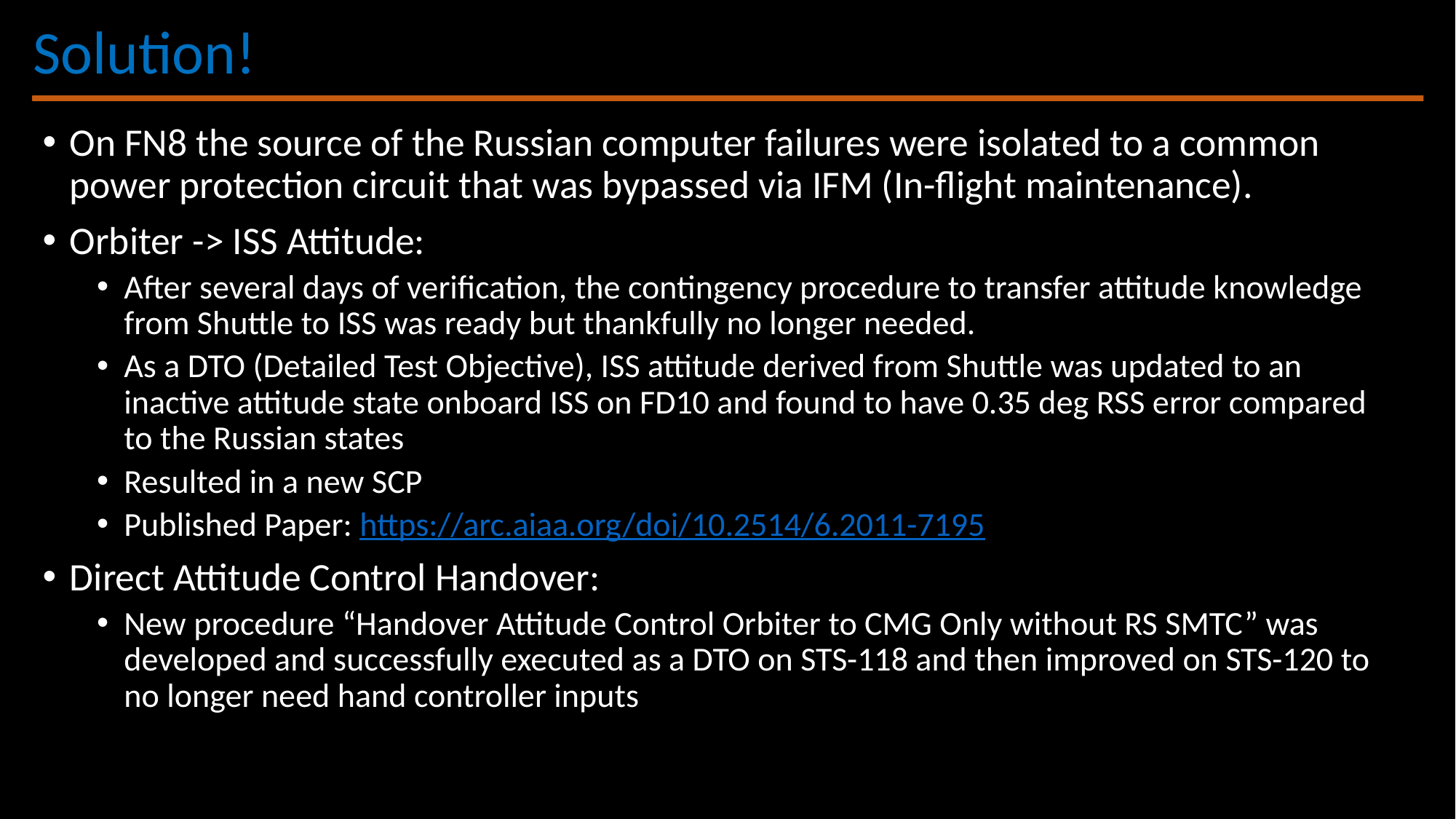

# Solution!
On FN8 the source of the Russian computer failures were isolated to a common power protection circuit that was bypassed via IFM (In-flight maintenance).
Orbiter -> ISS Attitude:
After several days of verification, the contingency procedure to transfer attitude knowledge from Shuttle to ISS was ready but thankfully no longer needed.
As a DTO (Detailed Test Objective), ISS attitude derived from Shuttle was updated to an inactive attitude state onboard ISS on FD10 and found to have 0.35 deg RSS error compared to the Russian states
Resulted in a new SCP
Published Paper: https://arc.aiaa.org/doi/10.2514/6.2011-7195
Direct Attitude Control Handover:
New procedure “Handover Attitude Control Orbiter to CMG Only without RS SMTC” was developed and successfully executed as a DTO on STS-118 and then improved on STS-120 to no longer need hand controller inputs